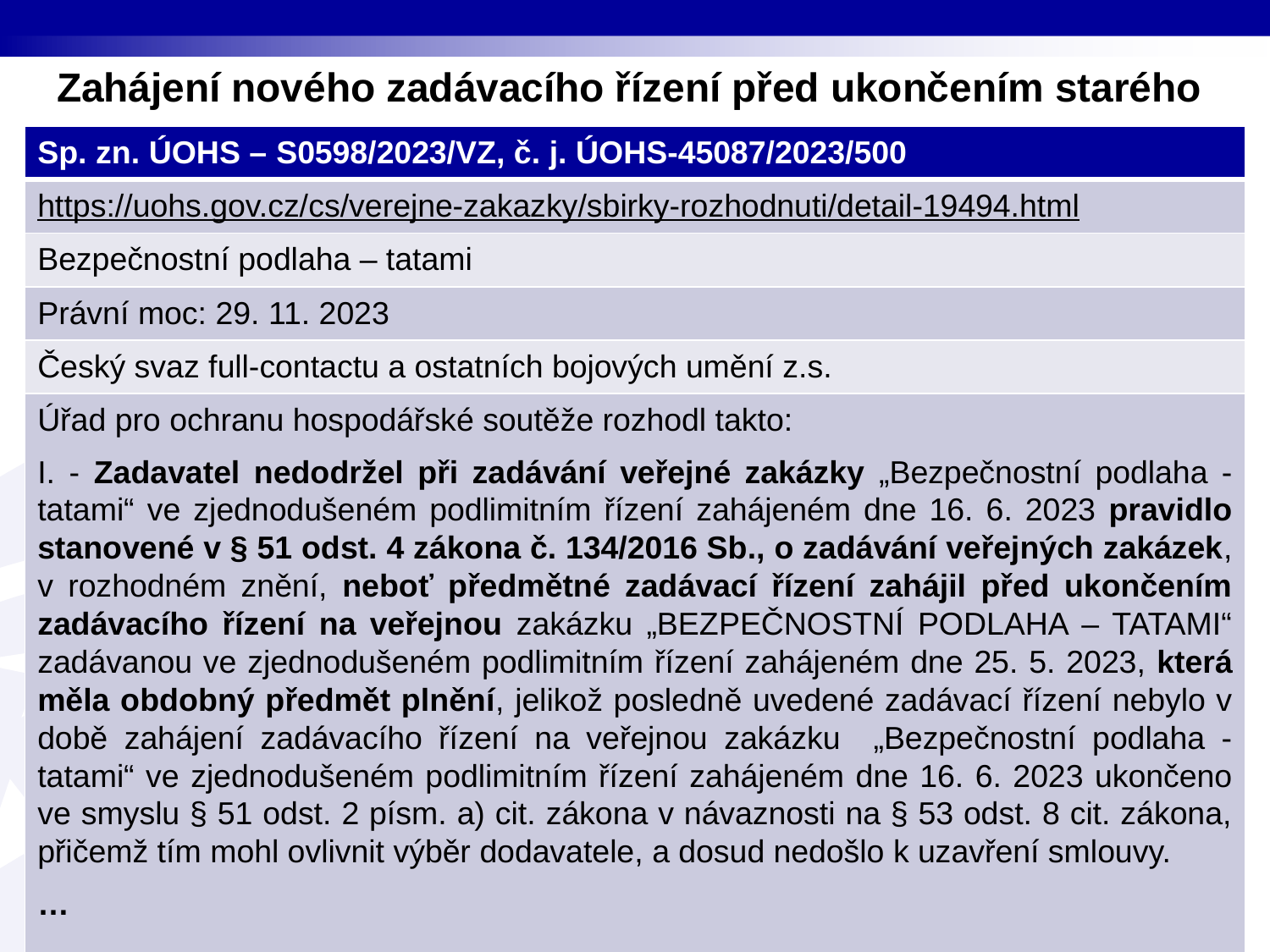

# Zahájení nového zadávacího řízení před ukončením starého
| Sp. zn. ÚOHS – S0598/2023/VZ, č. j. ÚOHS-45087/2023/500 |
| --- |
| https://uohs.gov.cz/cs/verejne-zakazky/sbirky-rozhodnuti/detail-19494.html |
| Bezpečnostní podlaha – tatami |
| Právní moc: 29. 11. 2023 |
| Český svaz full-contactu a ostatních bojových umění z.s. |
| Úřad pro ochranu hospodářské soutěže rozhodl takto: I. - Zadavatel nedodržel při zadávání veřejné zakázky „Bezpečnostní podlaha - tatami“ ve zjednodušeném podlimitním řízení zahájeném dne 16. 6. 2023 pravidlo stanovené v § 51 odst. 4 zákona č. 134/2016 Sb., o zadávání veřejných zakázek, v rozhodném znění, neboť předmětné zadávací řízení zahájil před ukončením zadávacího řízení na veřejnou zakázku „BEZPEČNOSTNÍ PODLAHA – TATAMI“ zadávanou ve zjednodušeném podlimitním řízení zahájeném dne 25. 5. 2023, která měla obdobný předmět plnění, jelikož posledně uvedené zadávací řízení nebylo v době zahájení zadávacího řízení na veřejnou zakázku „Bezpečnostní podlaha - tatami“ ve zjednodušeném podlimitním řízení zahájeném dne 16. 6. 2023 ukončeno ve smyslu § 51 odst. 2 písm. a) cit. zákona v návaznosti na § 53 odst. 8 cit. zákona, přičemž tím mohl ovlivnit výběr dodavatele, a dosud nedošlo k uzavření smlouvy. … |